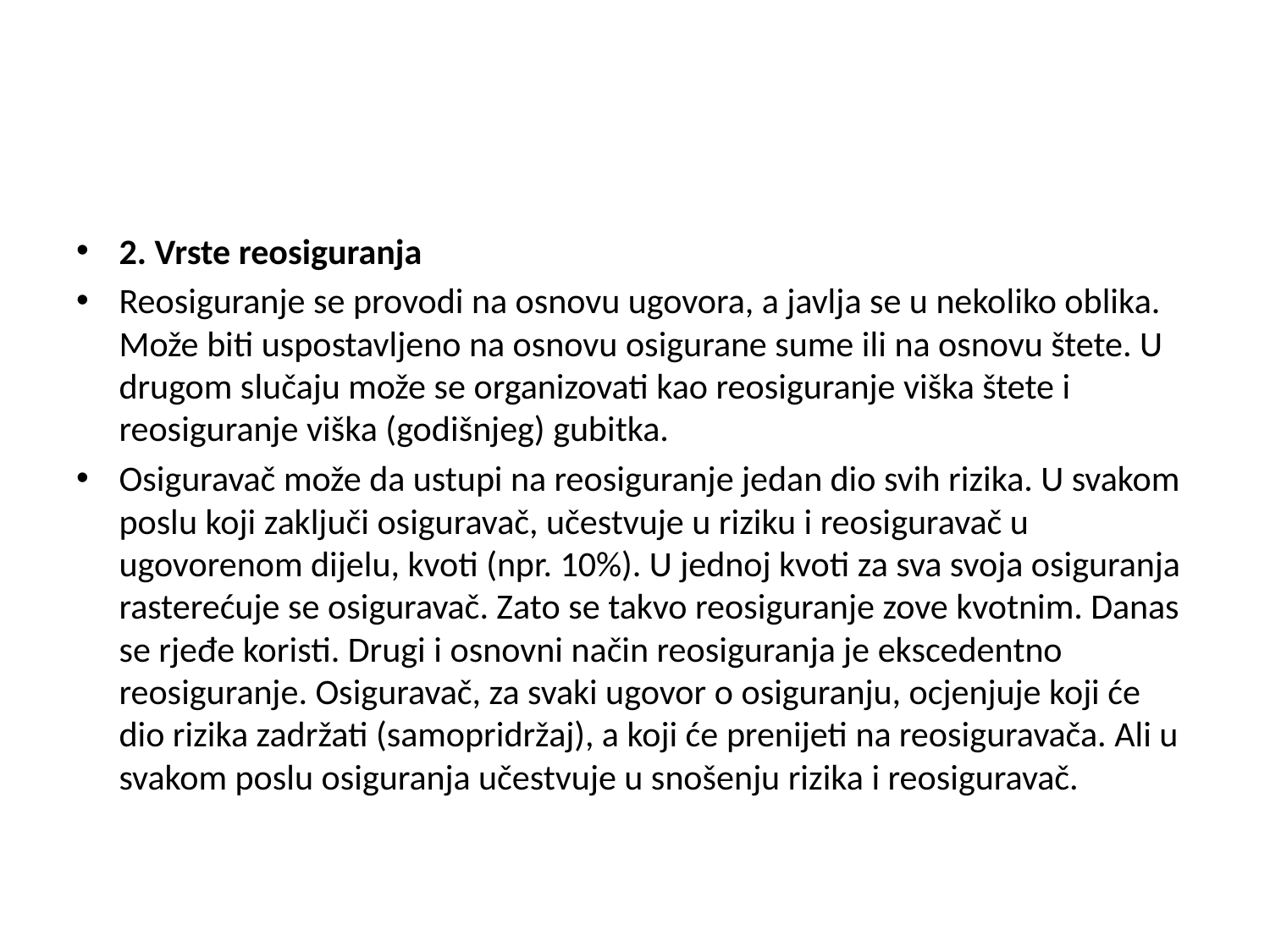

#
2. Vrste reosiguranja
Reosiguranje se provodi na osnovu ugovora, a javlja se u nekoliko oblika. Može biti uspostavljeno na osnovu osigurane sume ili na osnovu štete. U drugom slučaju može se organizovati kao reosiguranje viška štete i reosiguranje viška (godišnjeg) gubitka.
Osiguravač može da ustupi na reosiguranje jedan dio svih rizika. U svakom poslu koji zaključi osiguravač, učestvuje u riziku i reosiguravač u ugovorenom dijelu, kvoti (npr. 10%). U jednoj kvoti za sva svoja osiguranja rasterećuje se osiguravač. Zato se takvo reosiguranje zove kvotnim. Danas se rjeđe koristi. Drugi i osnovni način reosiguranja je ekscedentno reosiguranje. Osiguravač, za svaki ugovor o osiguranju, ocjenjuje koji će dio rizika zadržati (samopridržaj), a koji će prenijeti na reosiguravača. Ali u svakom poslu osiguranja učestvuje u snošenju rizika i reosiguravač.